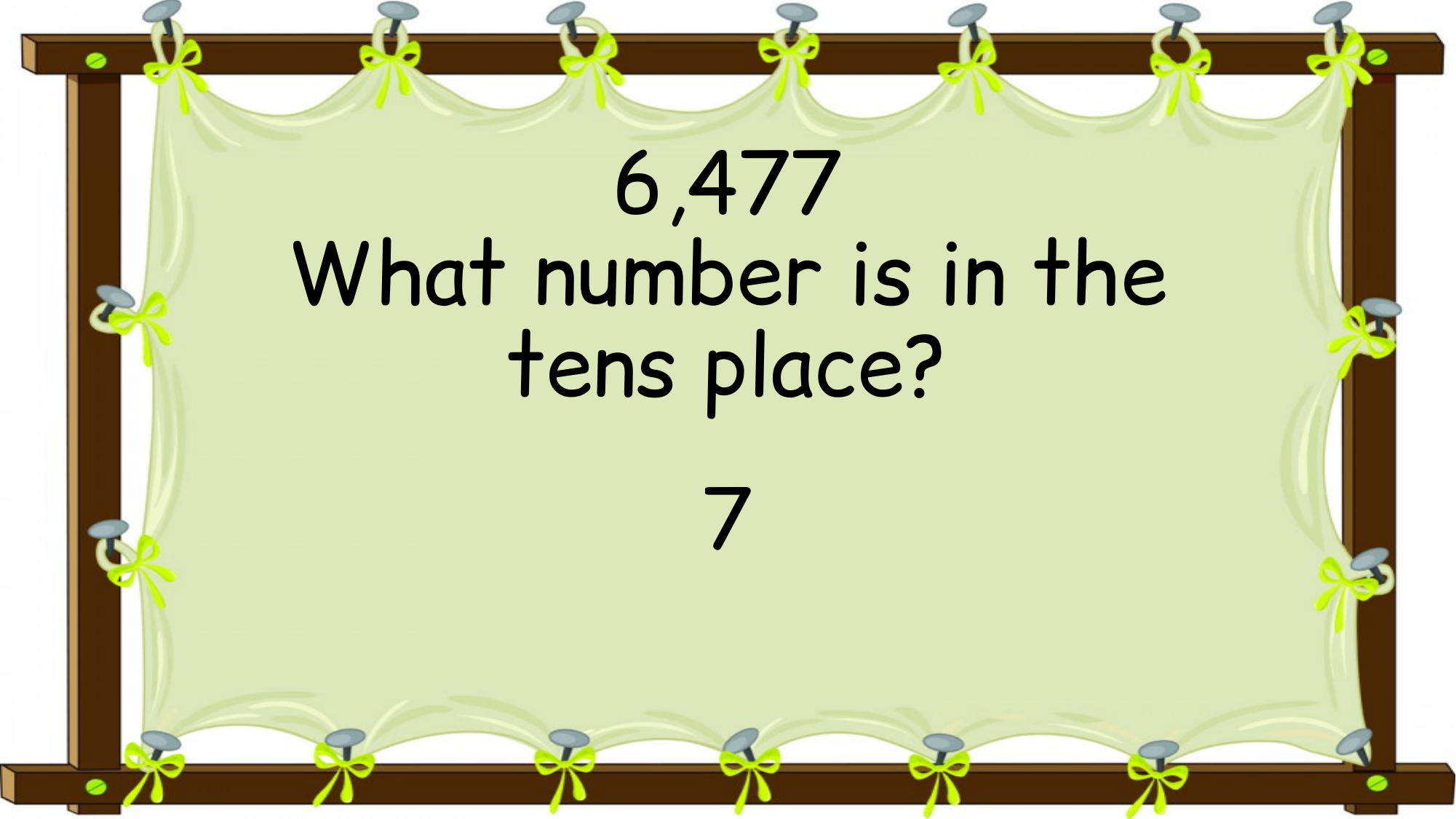

# 6,477 What number is in the tens place?
7